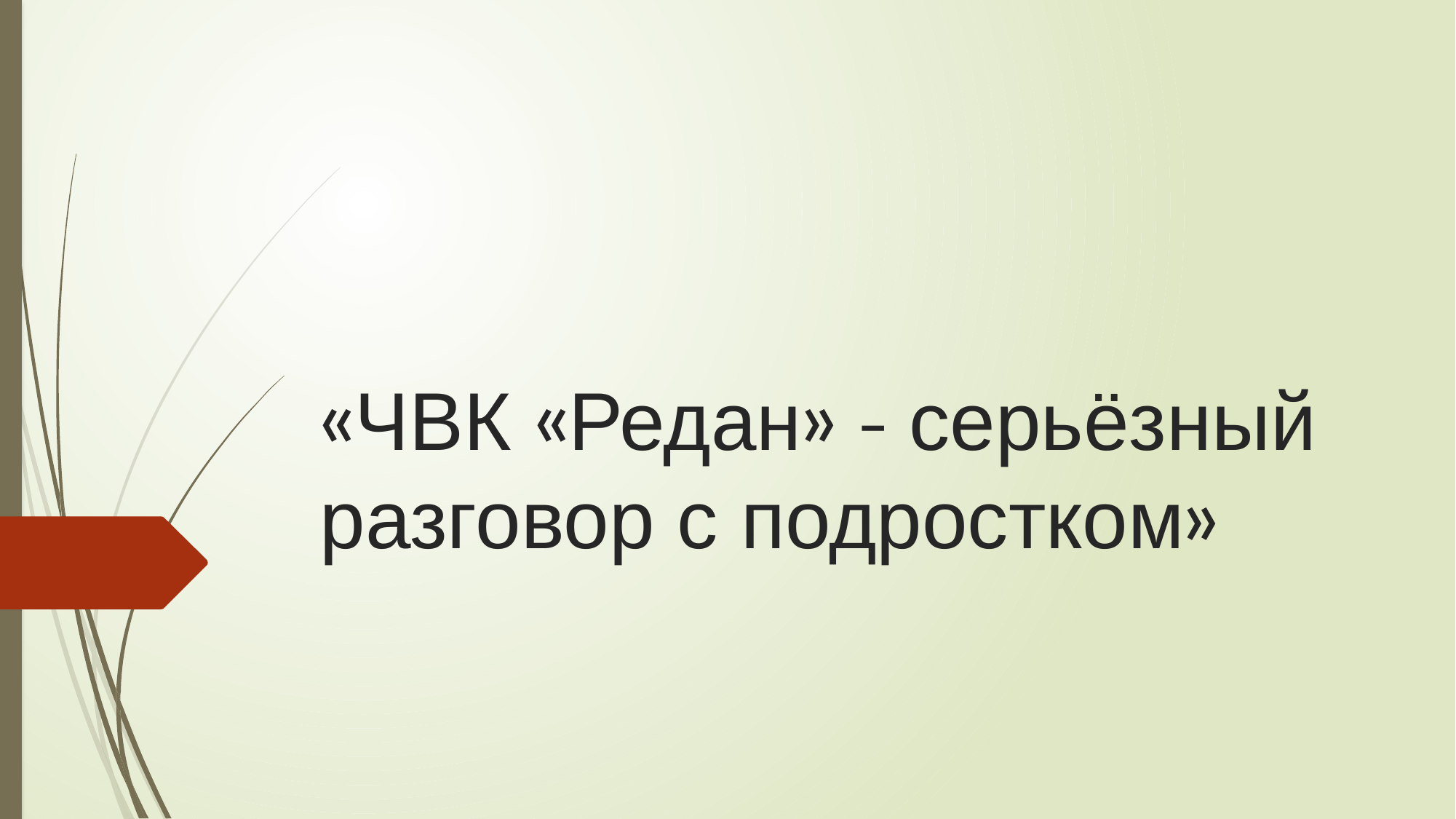

# «ЧВК «Редан» - серьёзный разговор с подростком»